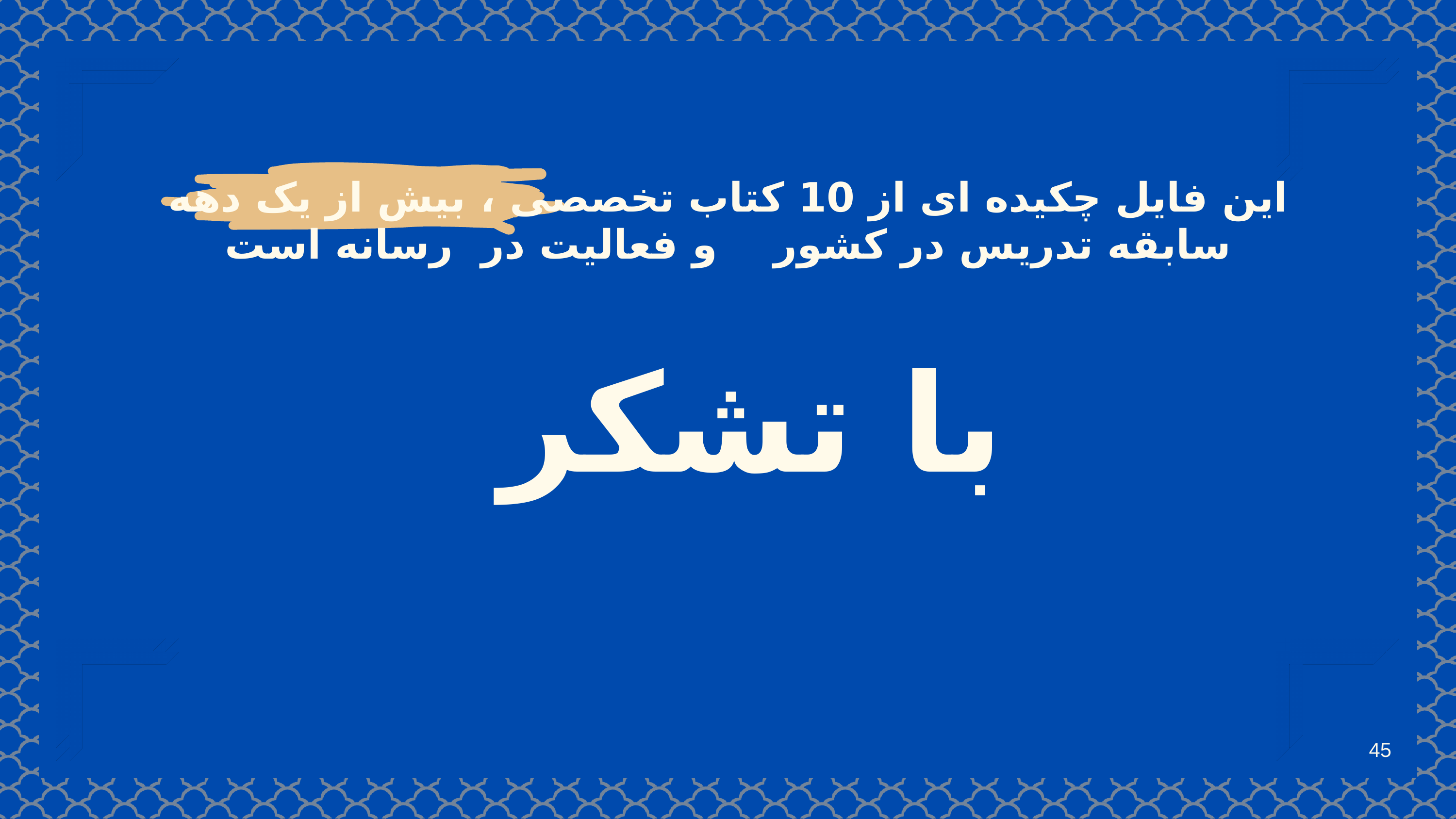

این فایل چکیده ای از 10 کتاب تخصصی ، بیش از یک دهه سابقه تدریس در کشور    و فعالیت در  رسانه است
با تشکر

45